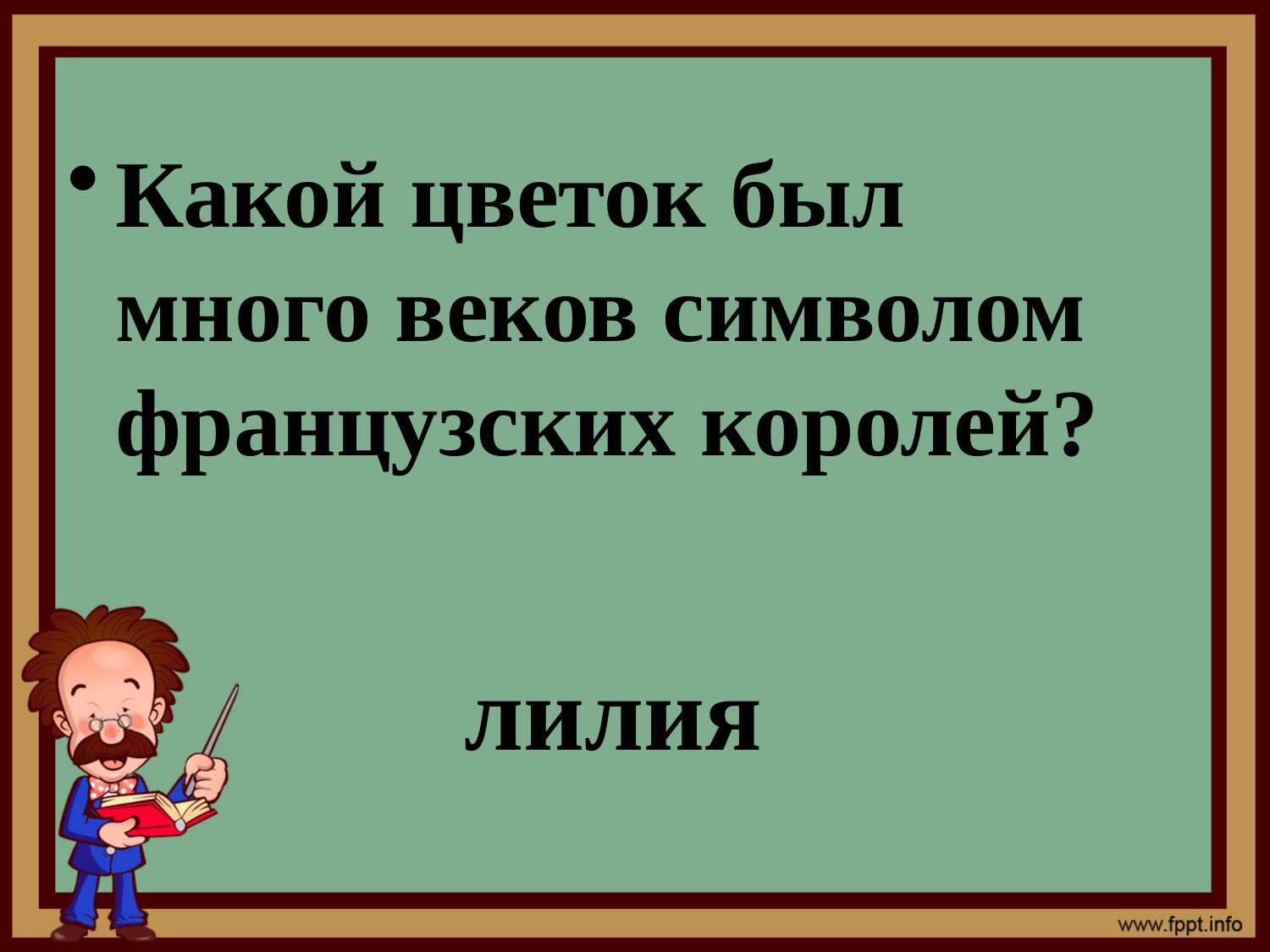

Какой цветок был много веков символом французских королей?

лилия